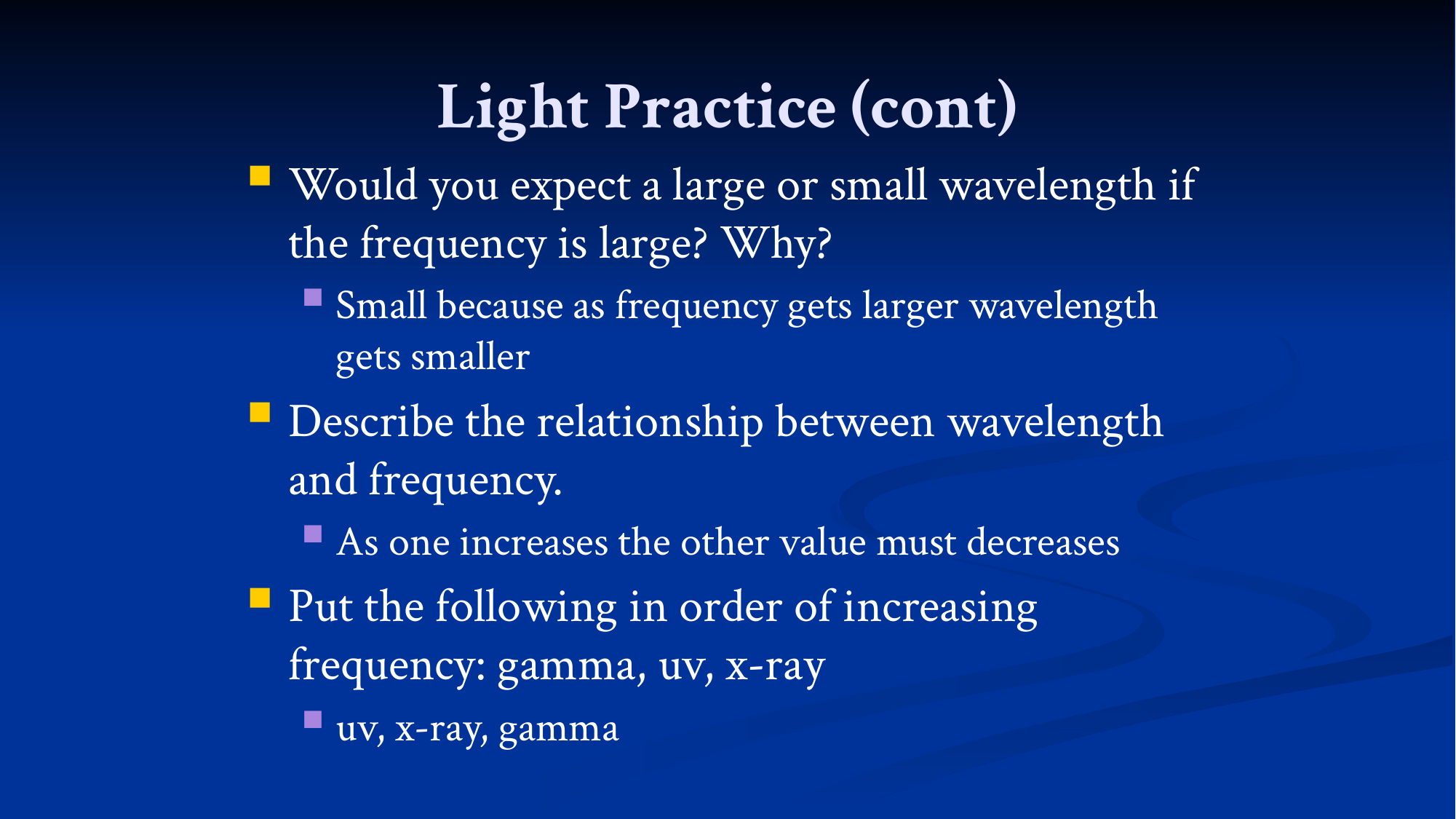

# Light Practice (cont)
Would you expect a large or small wavelength if the frequency is large? Why?
Small because as frequency gets larger wavelength gets smaller
Describe the relationship between wavelength and frequency.
As one increases the other value must decreases
Put the following in order of increasing frequency: gamma, uv, x-ray
uv, x-ray, gamma